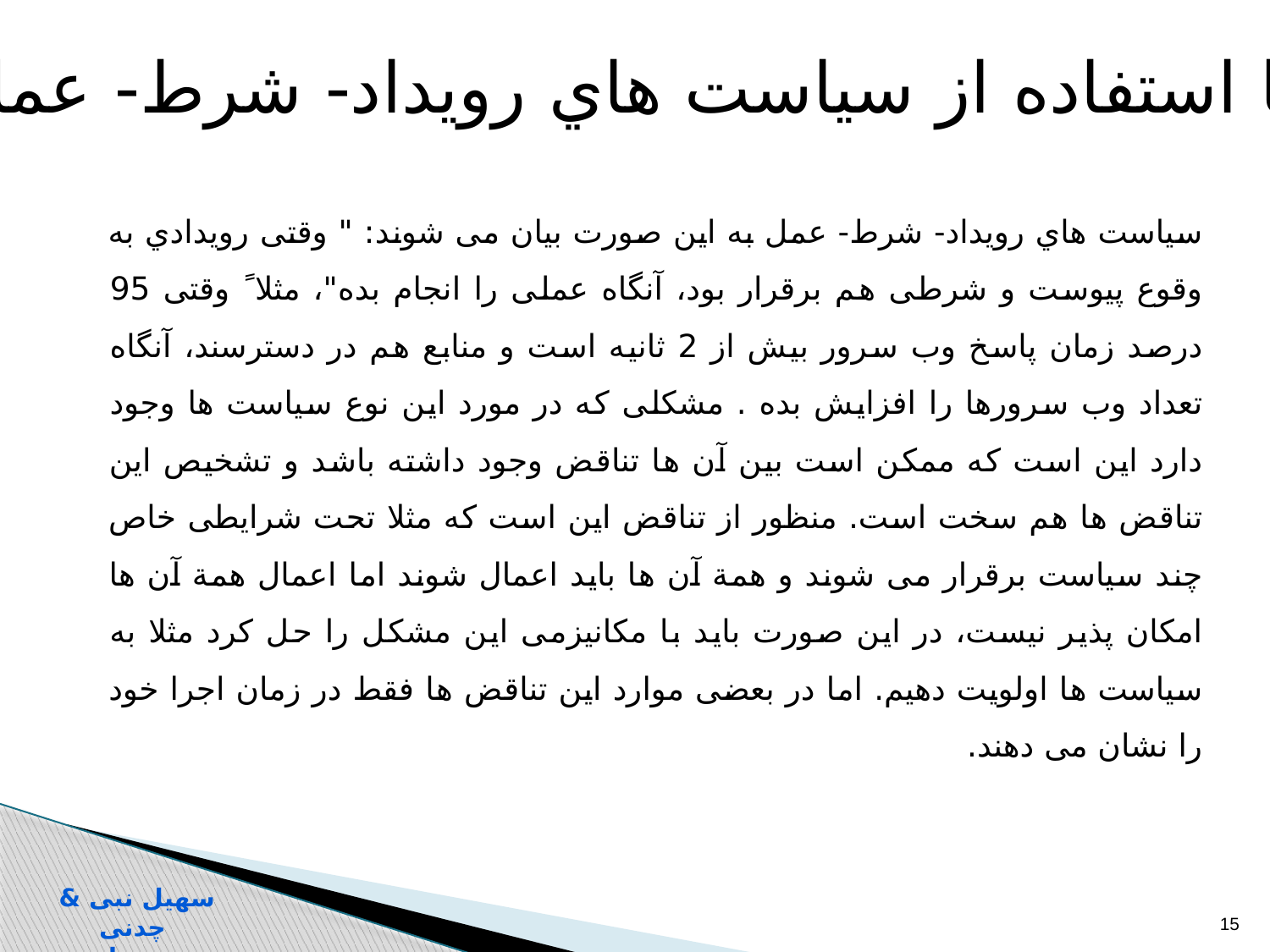

1) با استفاده از سیاست هاي رویداد- شرط- عمل
سیاست هاي رویداد- شرط- عمل به این صورت بیان می شوند: " وقتی رویدادي به وقوع پیوست و شرطی هم برقرار بود، آنگاه عملی را انجام بده"، مثلا ً وقتی 95 درصد زمان پاسخ وب سرور بیش از 2 ثانیه است و منابع هم در دسترسند، آنگاه تعداد وب سرورها را افزایش بده . مشکلی که در مورد این نوع سیاست ها وجود دارد این است که ممکن است بین آن ها تناقض وجود داشته باشد و تشخیص این تناقض ها هم سخت است. منظور از تناقض این است که مثلا تحت شرایطی خاص چند سیاست برقرار می شوند و همة آن ها باید اعمال شوند اما اعمال همة آن ها امکان پذیر نیست، در این صورت باید با مکانیزمی این مشکل را حل کرد مثلا به سیاست ها اولویت دهیم. اما در بعضی موارد این تناقض ها فقط در زمان اجرا خود را نشان می دهند.
سهیل نبی &  چدنی
سیستم های خود تطبیق
15